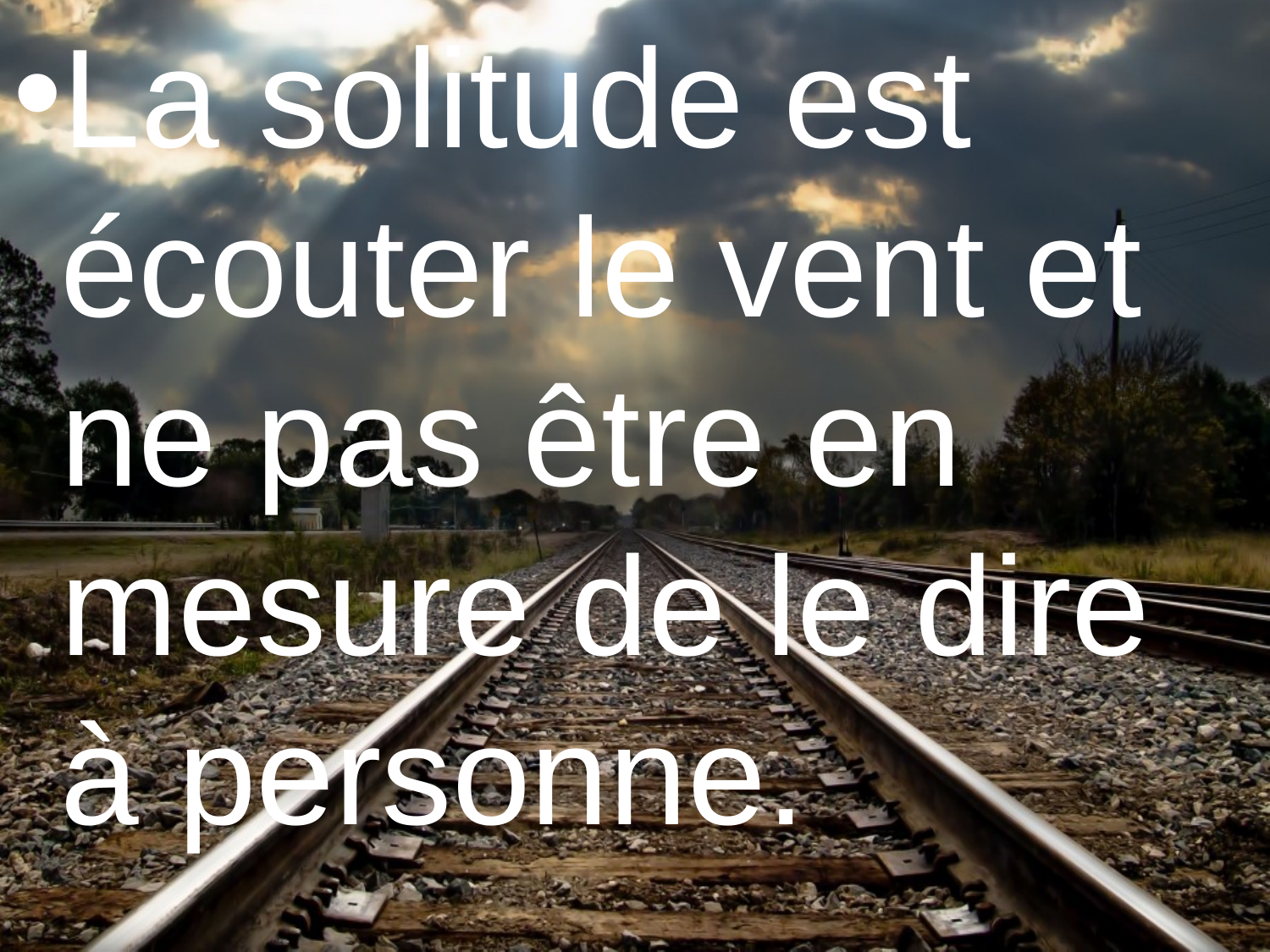

La solitude est écouter le vent et ne pas être en mesure de le dire à personne.